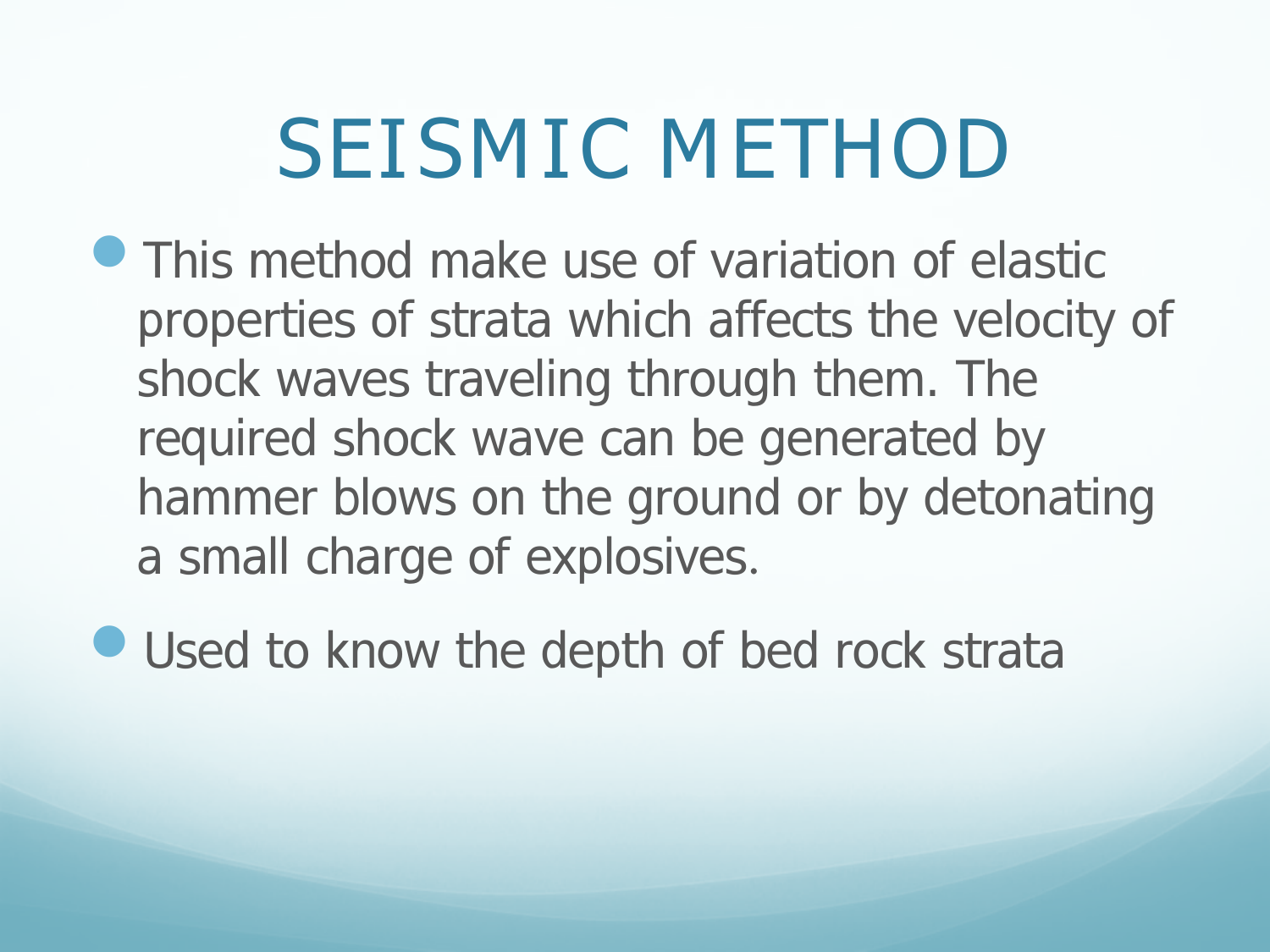

# SEISMIC METHOD
This method make use of variation of elastic properties of strata which affects the velocity of shock waves traveling through them. The required shock wave can be generated by hammer blows on the ground or by detonating a small charge of explosives.
Used to know the depth of bed rock strata